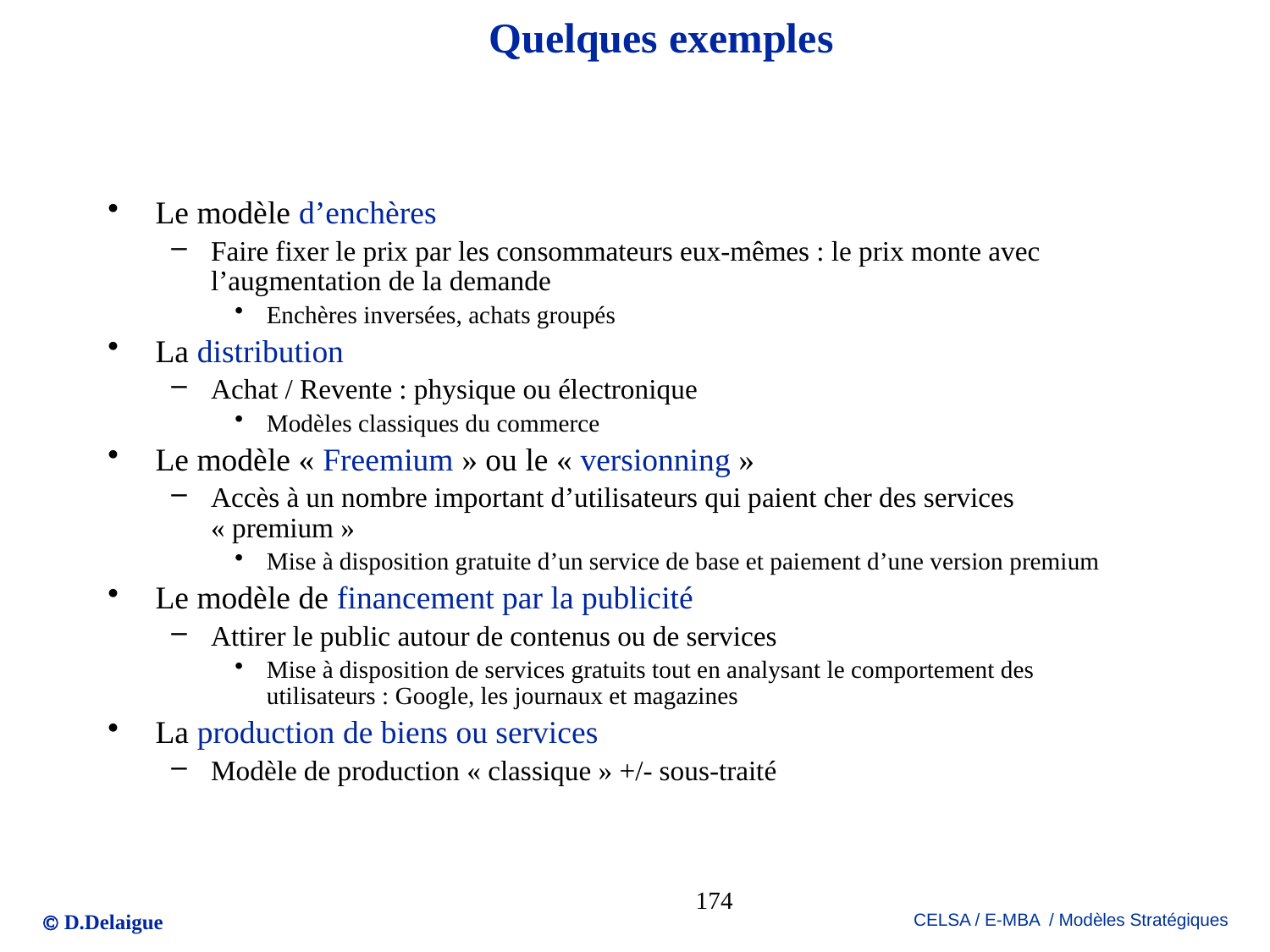

# Quelques exemples
Le modèle d’enchères
Faire fixer le prix par les consommateurs eux-mêmes : le prix monte avec l’augmentation de la demande
Enchères inversées, achats groupés
La distribution
Achat / Revente : physique ou électronique
Modèles classiques du commerce
Le modèle « Freemium » ou le « versionning »
Accès à un nombre important d’utilisateurs qui paient cher des services « premium »
Mise à disposition gratuite d’un service de base et paiement d’une version premium
Le modèle de financement par la publicité
Attirer le public autour de contenus ou de services
Mise à disposition de services gratuits tout en analysant le comportement des utilisateurs : Google, les journaux et magazines
La production de biens ou services
Modèle de production « classique » +/- sous-traité
174